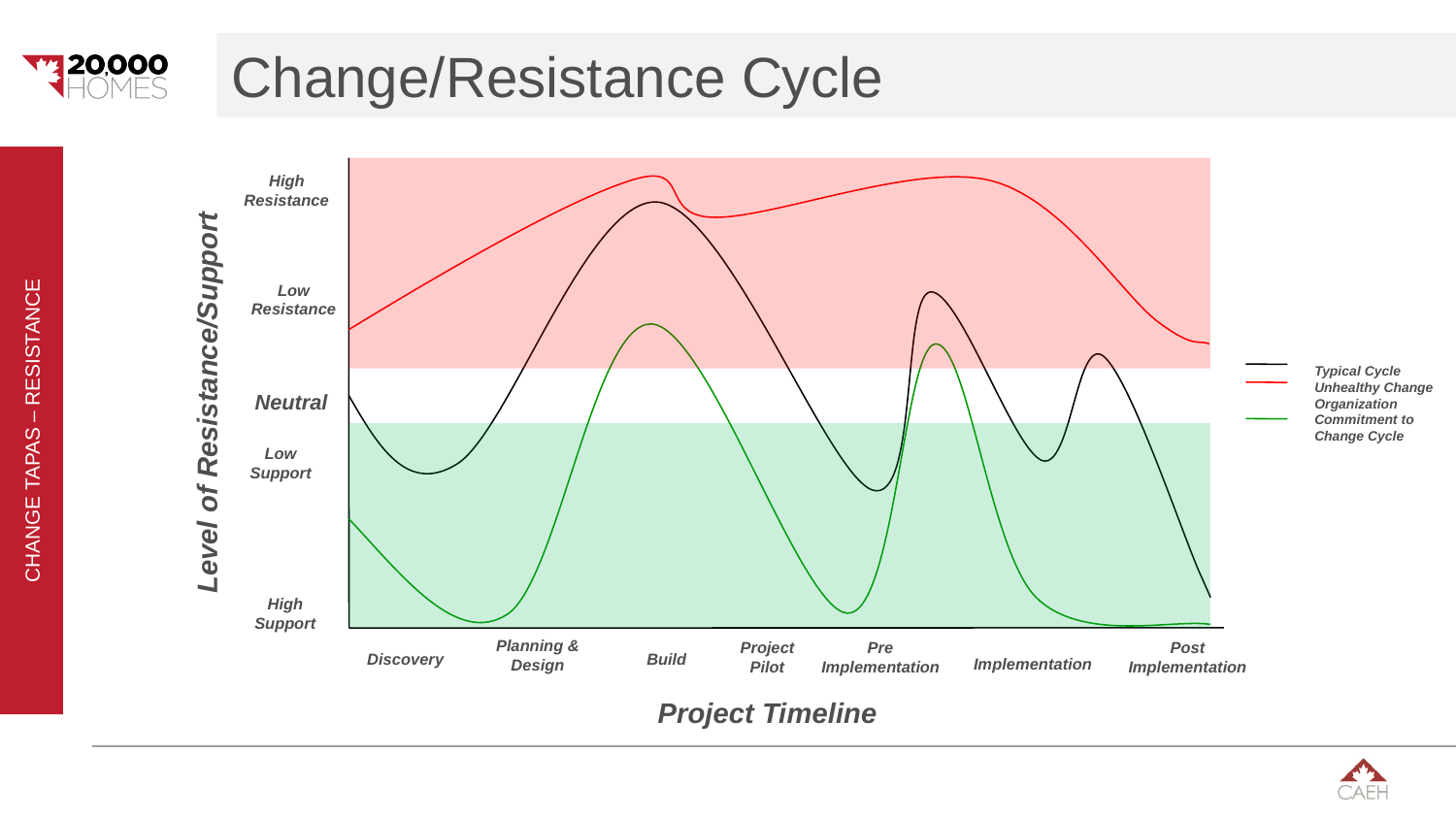

# Change/Resistance Cycle
Level of Resistance/Support

High Resistance

Low Resistance

Typical Cycle
Unhealthy Change Organization
Commitment to Change Cycle
Neutral

Low Support
High Support
Planning & Design
Project Pilot
Pre Implementation
Post Implementation
Discovery
Build
Implementation
Project Timeline
Change Tapas – Resistance